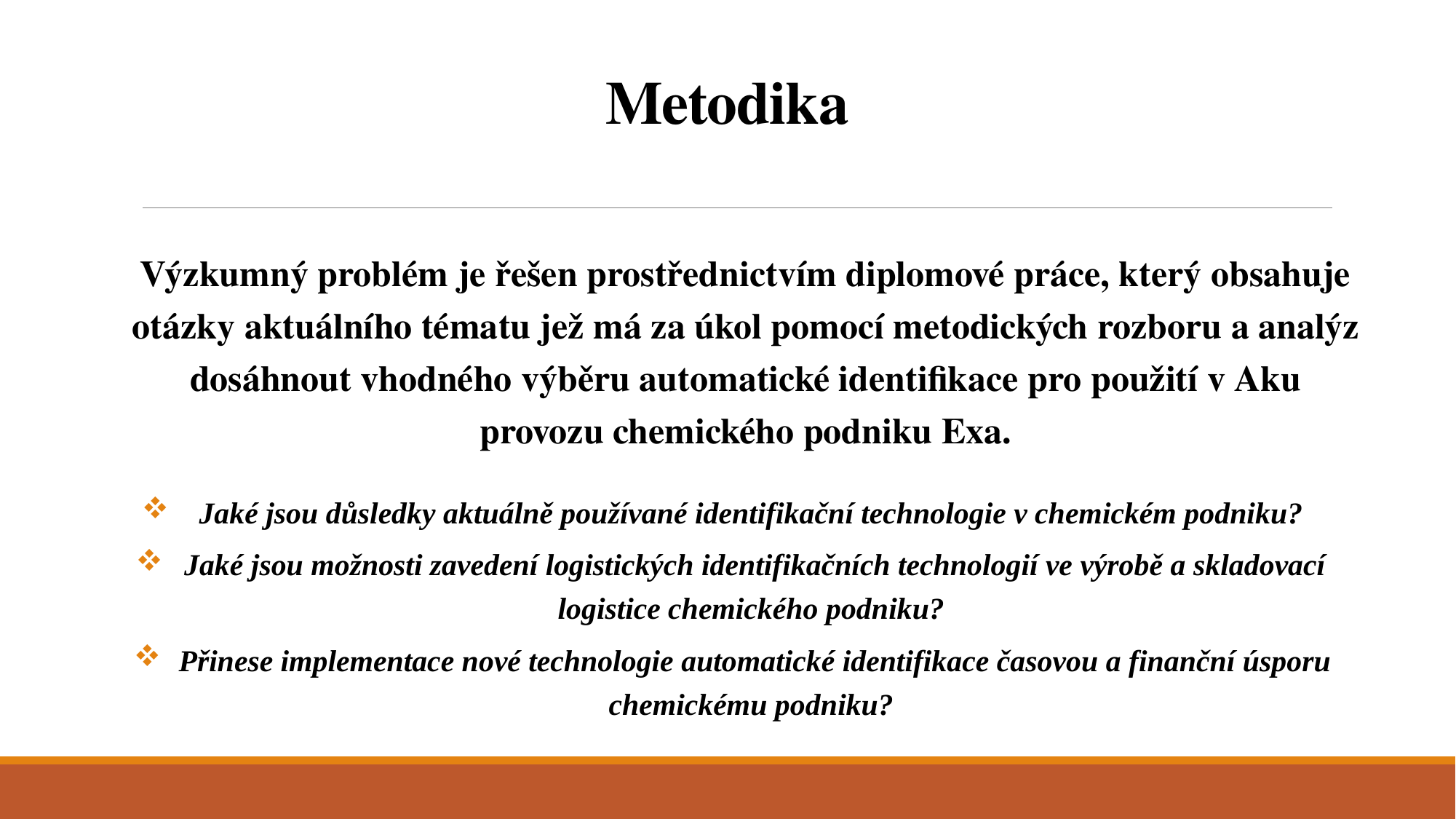

# Metodika
Výzkumný problém je řešen prostřednictvím diplomové práce, který obsahuje otázky aktuálního tématu jež má za úkol pomocí metodických rozboru a analýz dosáhnout vhodného výběru automatické identifikace pro použití v Aku provozu chemického podniku Exa.

 Jaké jsou důsledky aktuálně používané identifikační technologie v chemickém podniku?
 Jaké jsou možnosti zavedení logistických identifikačních technologií ve výrobě a skladovací logistice chemického podniku?
 Přinese implementace nové technologie automatické identifikace časovou a finanční úsporu chemickému podniku?